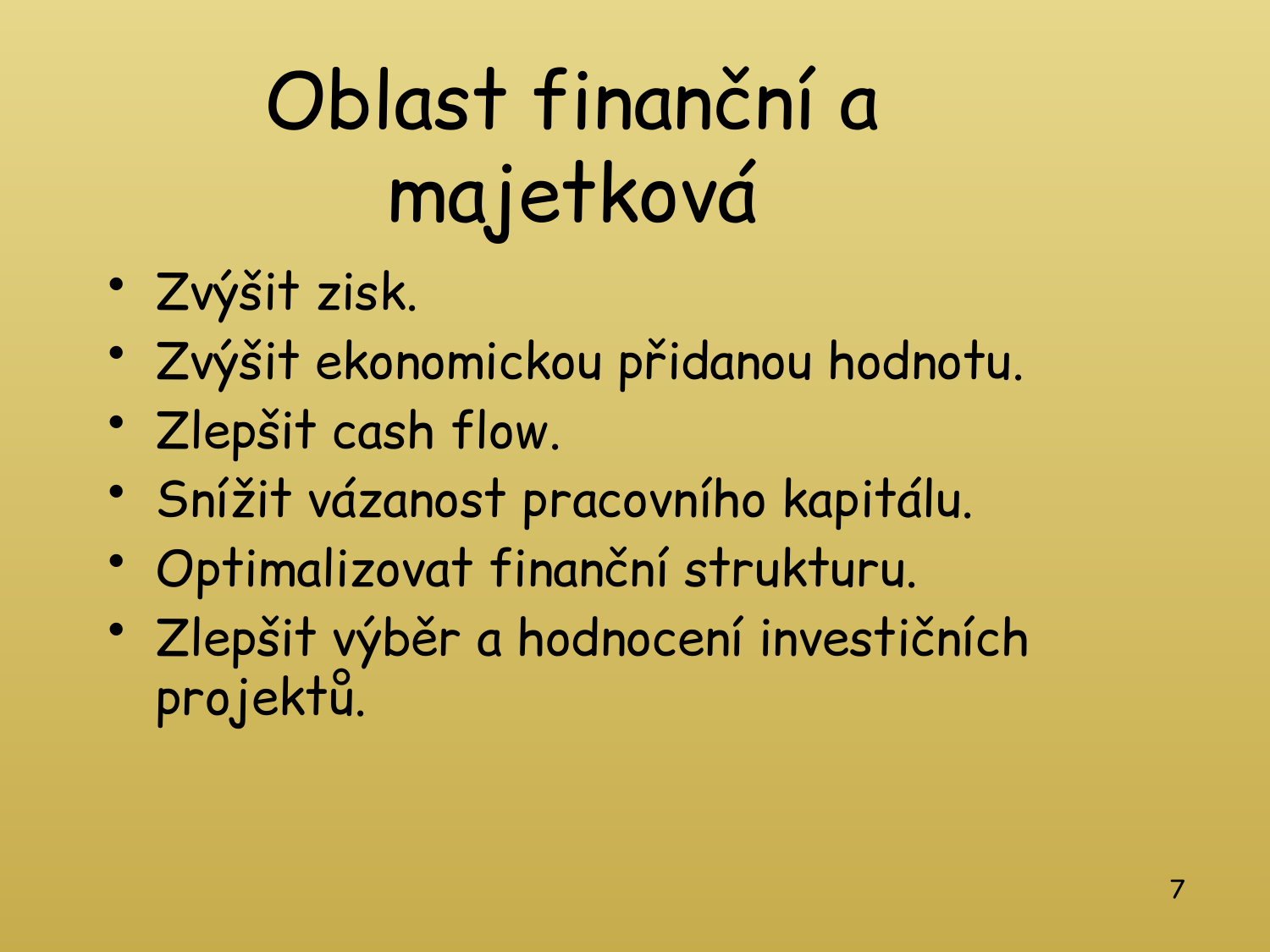

# Oblast finanční a majetková
Zvýšit zisk.
Zvýšit ekonomickou přidanou hodnotu.
Zlepšit cash flow.
Snížit vázanost pracovního kapitálu.
Optimalizovat finanční strukturu.
Zlepšit výběr a hodnocení investičních projektů.
7